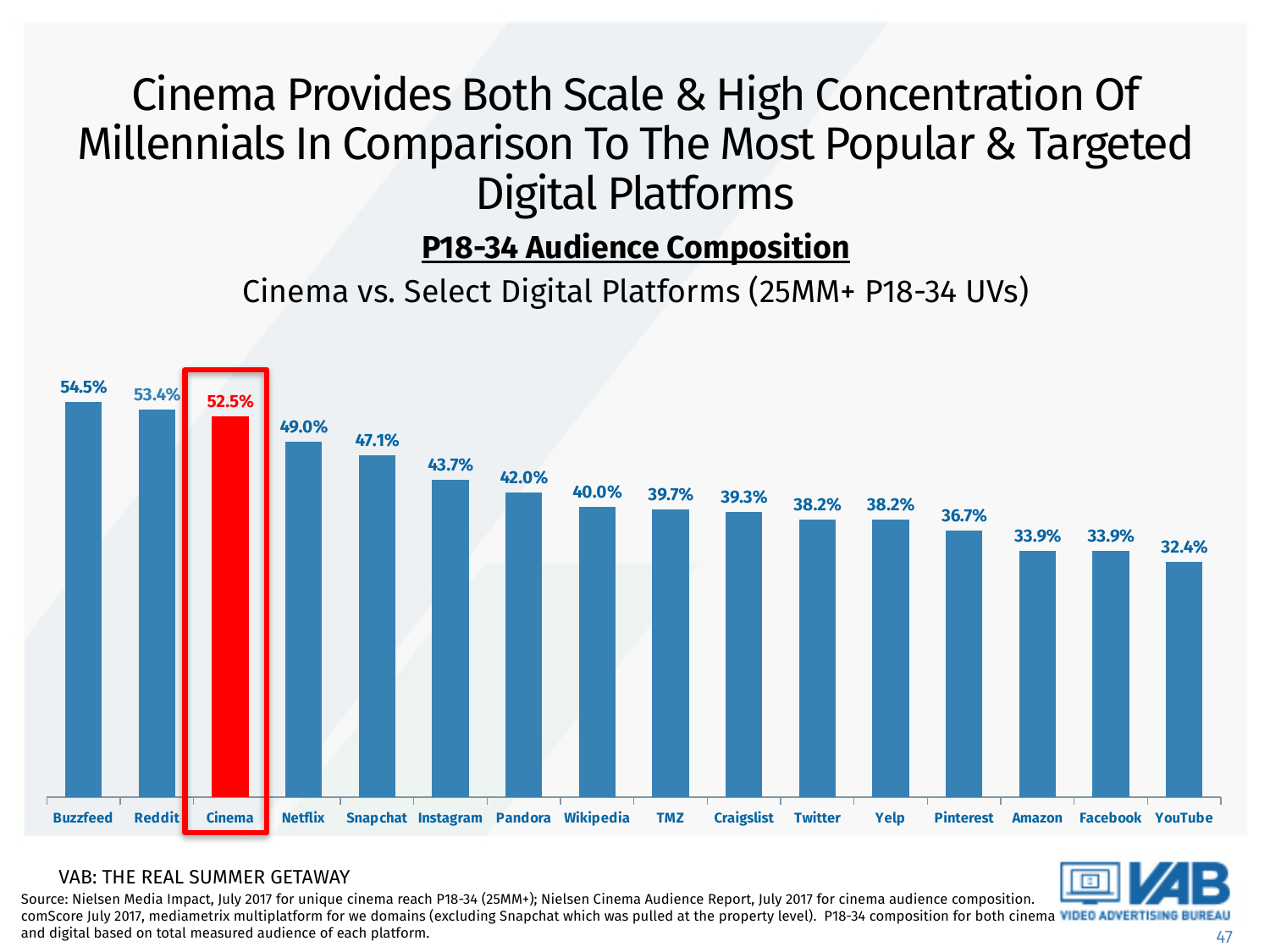

# Cinema Provides Both Scale & High Concentration Of Millennials In Comparison To The Most Popular & Targeted Digital Platforms
P18-34 Audience Composition
Cinema vs. Select Digital Platforms (25MM+ P18-34 UVs)

### Chart

| Category | % |
|---|---|
| Buzzfeed | 0.545 |
| Reddit | 0.534 |
| Cinema | 0.525 |
| Netflix | 0.49 |
| Snapchat | 0.471 |
| Instagram | 0.437 |
| Pandora | 0.42 |
| Wikipedia | 0.4 |
| TMZ | 0.397 |
| Craigslist | 0.393 |
| Twitter | 0.382 |
| Yelp | 0.382 |
| Pinterest | 0.367 |
| Amazon | 0.339 |
| Facebook | 0.339 |
| YouTube | 0.324 |
VAB: THE REAL SUMMER GETAWAY
Source: Nielsen Media Impact, July 2017 for unique cinema reach P18-34 (25MM+); Nielsen Cinema Audience Report, July 2017 for cinema audience composition.  comScore July 2017, mediametrix multiplatform for we domains (excluding Snapchat which was pulled at the property level).  P18-34 composition for both cinema and digital based on total measured audience of each platform.